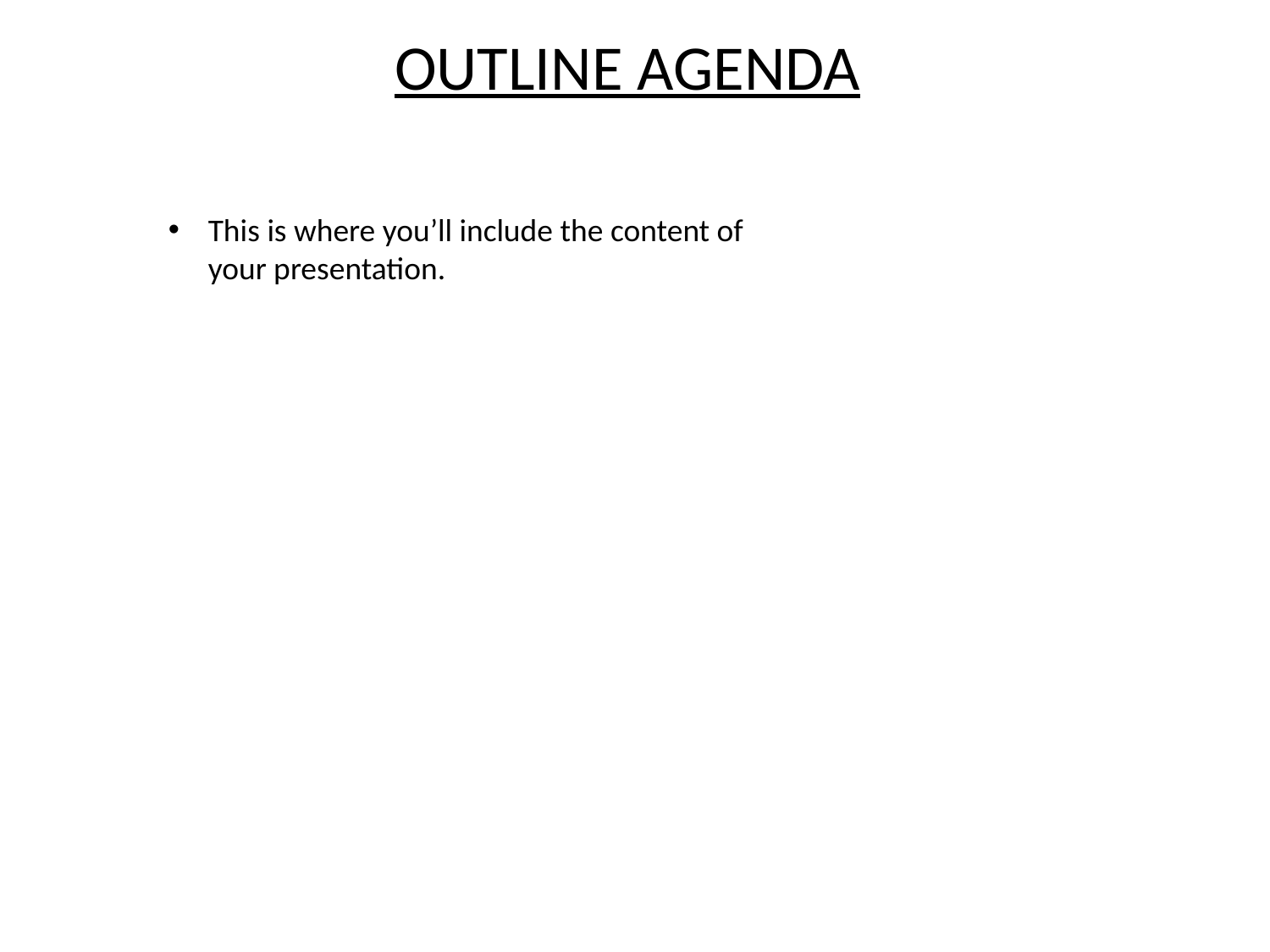

Outline agenda
This is where you’ll include the content of your presentation.